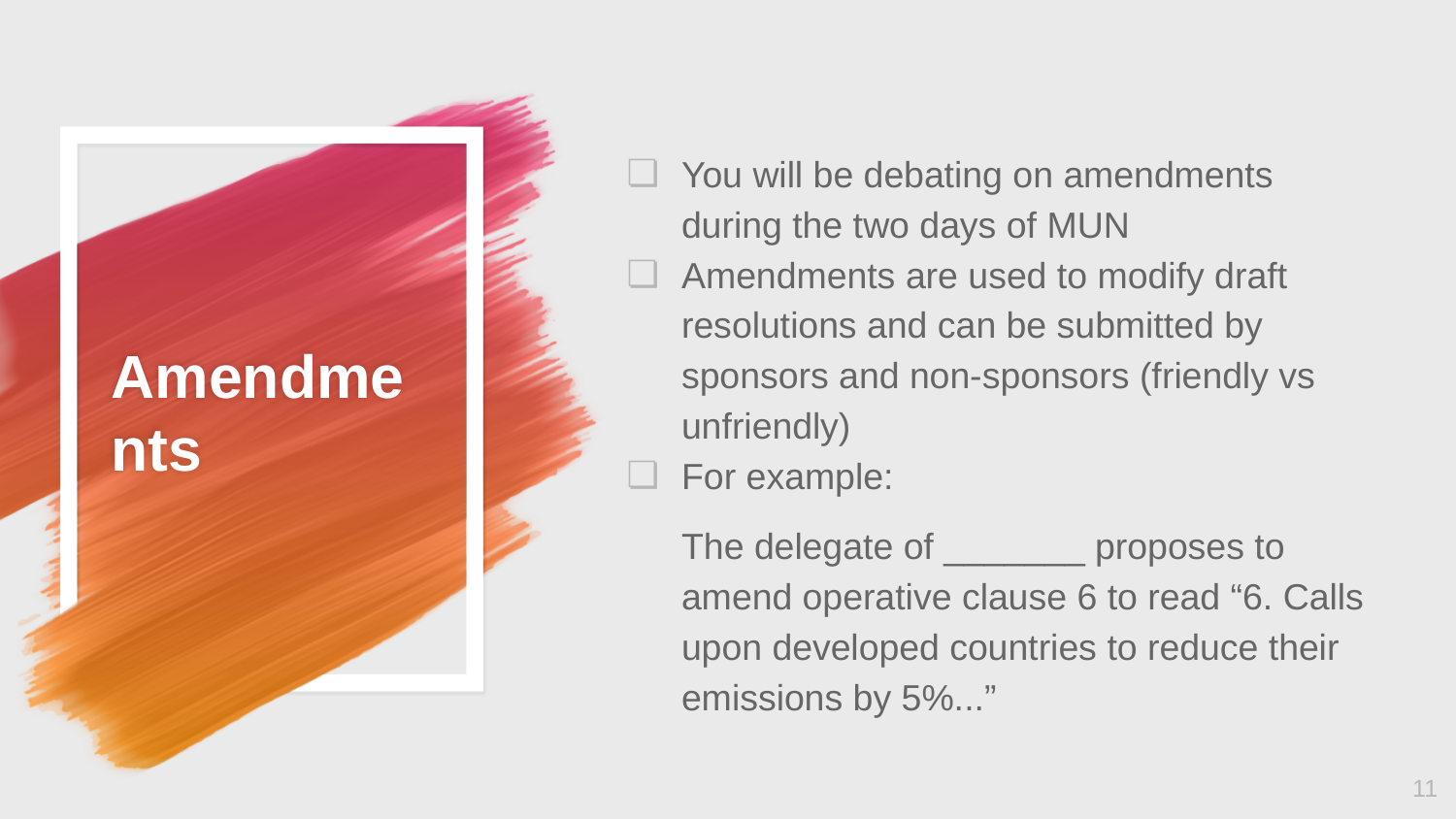

# Amendments
You will be debating on amendments during the two days of MUN
Amendments are used to modify draft resolutions and can be submitted by sponsors and non-sponsors (friendly vs unfriendly)
For example:
The delegate of _______ proposes to amend operative clause 6 to read “6. Calls upon developed countries to reduce their emissions by 5%...”

11